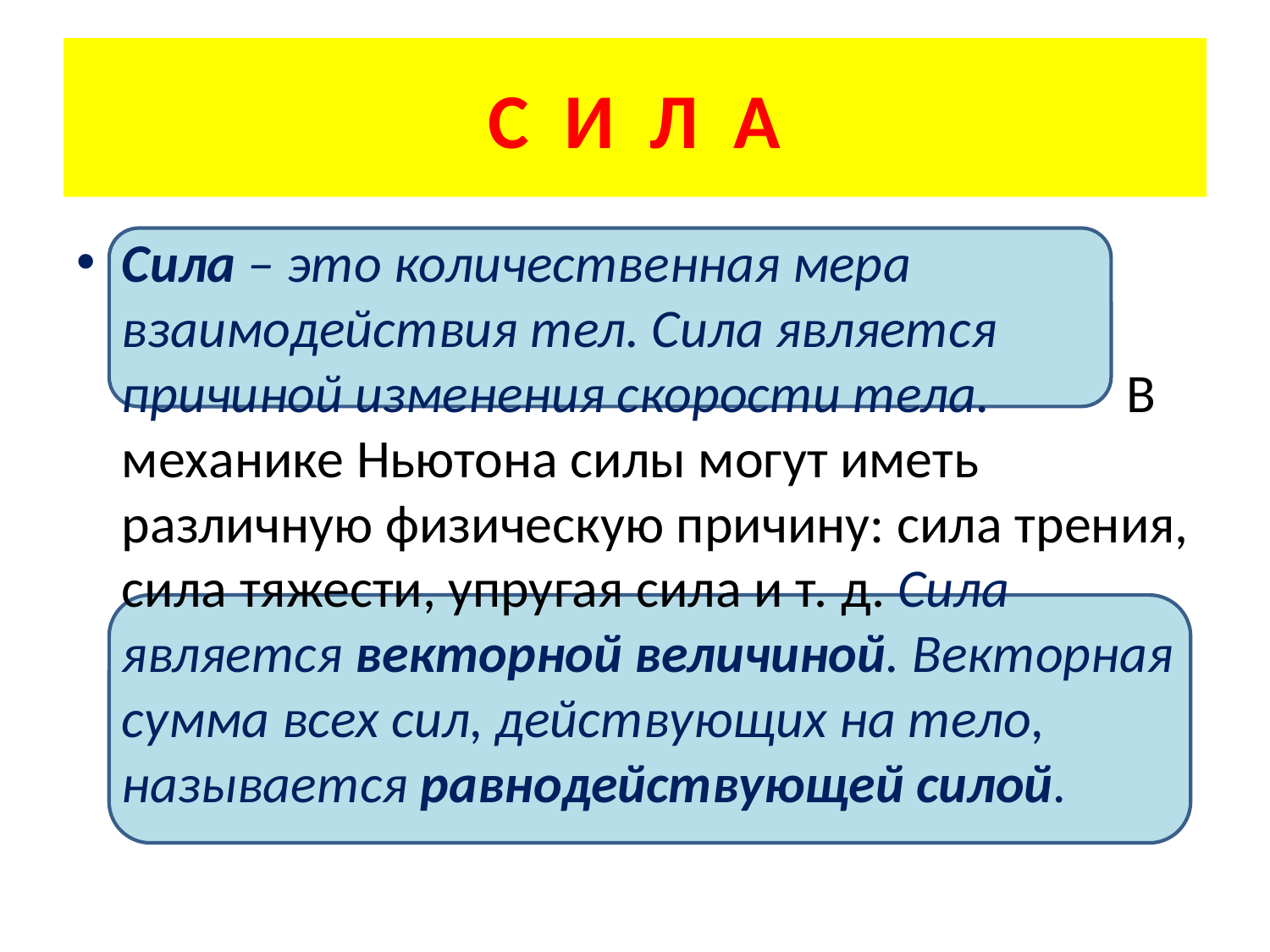

# С  И  Л  А
Сила – это количественная мера взаимодействия тел. Сила является причиной изменения скорости тела.           В механике Ньютона силы могут иметь различную физическую причину: сила трения, сила тяжести, упругая сила и т. д. Сила является векторной величиной. Векторная сумма всех сил, действующих на тело, называется равнодействующей силой.